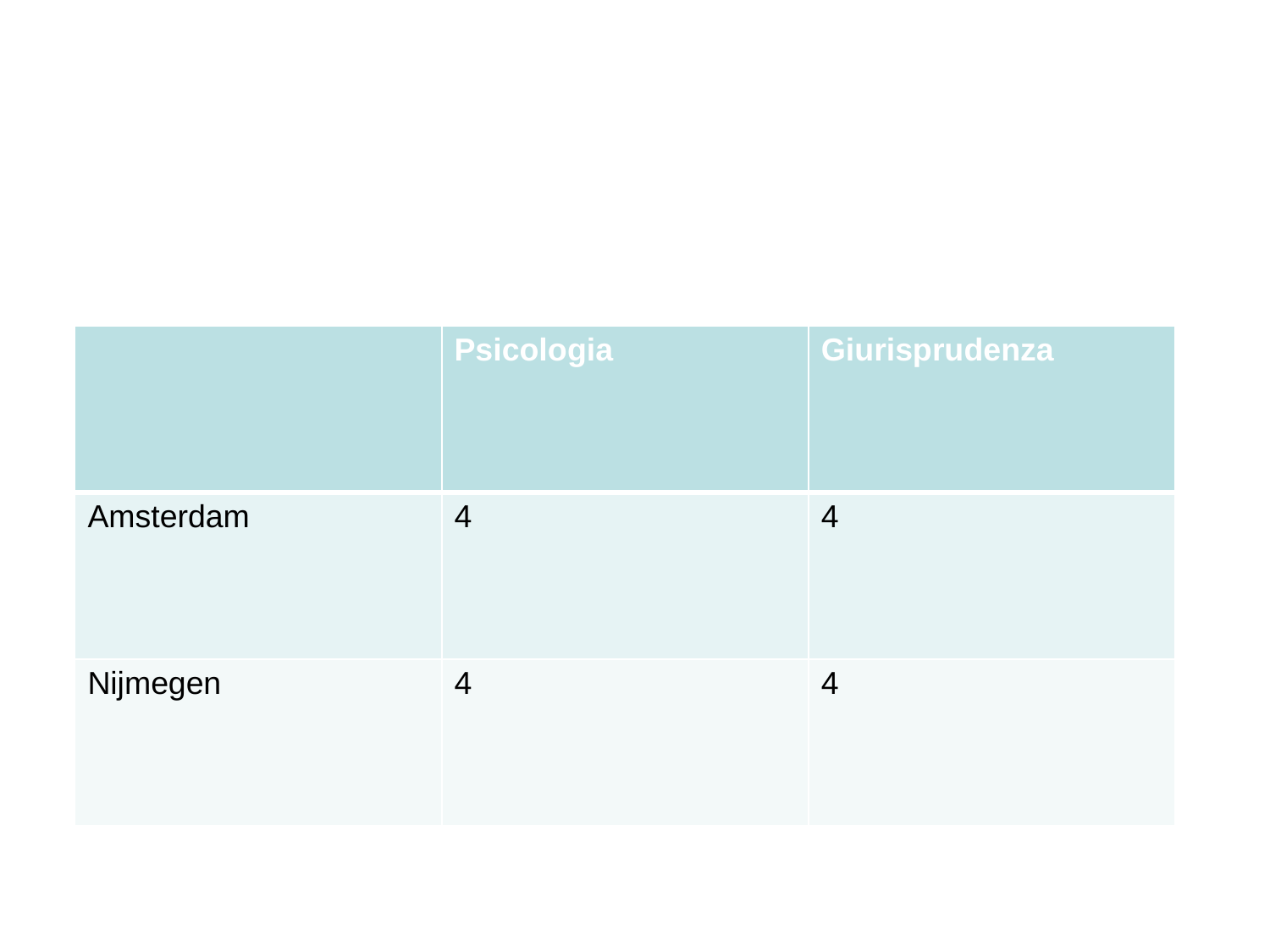

#
|  | Psicologia | Giurisprudenza |
| --- | --- | --- |
| Amsterdam | 4 | 4 |
| Nijmegen | 4 | 4 |